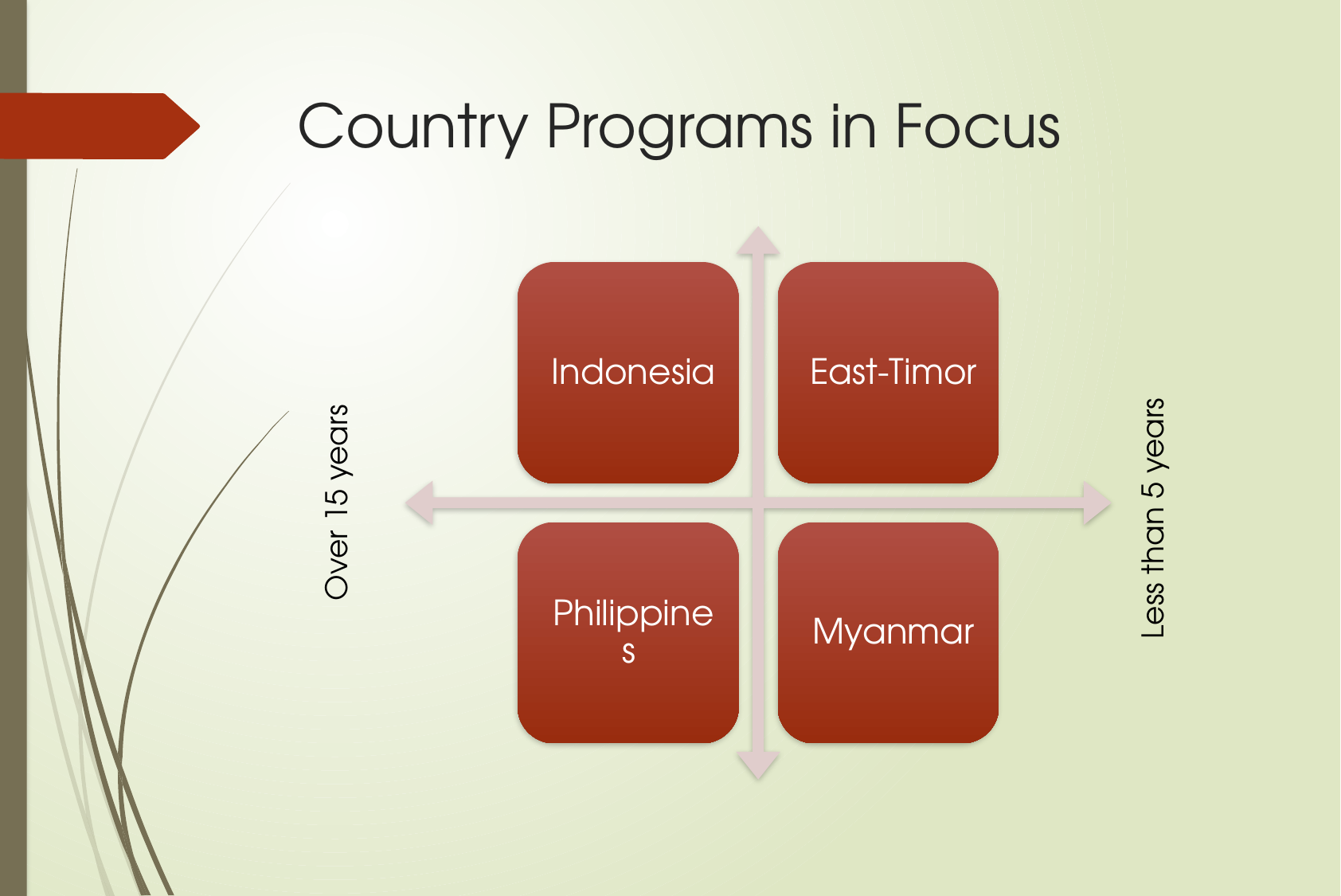

# Country Programs in Focus
Indonesia
East-Timor
Philippines
Myanmar
Over 15 years
Less than 5 years